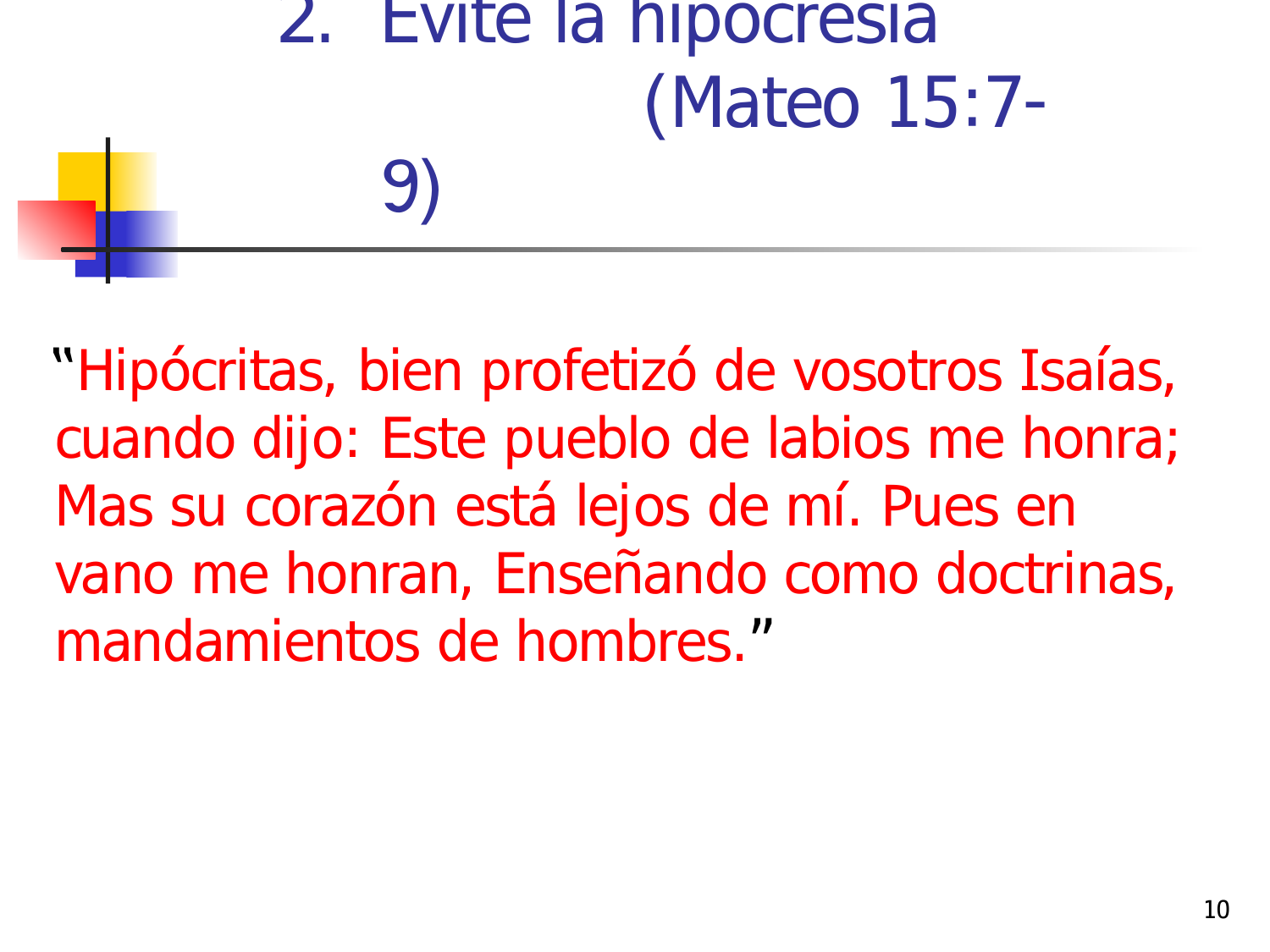

Evite la hipocresía                   (Mateo 15:7-9)
“Hipócritas, bien profetizó de vosotros Isaías, cuando dijo: Este pueblo de labios me honra; Mas su corazón está lejos de mí. Pues en vano me honran, Enseñando como doctrinas, mandamientos de hombres.”
10